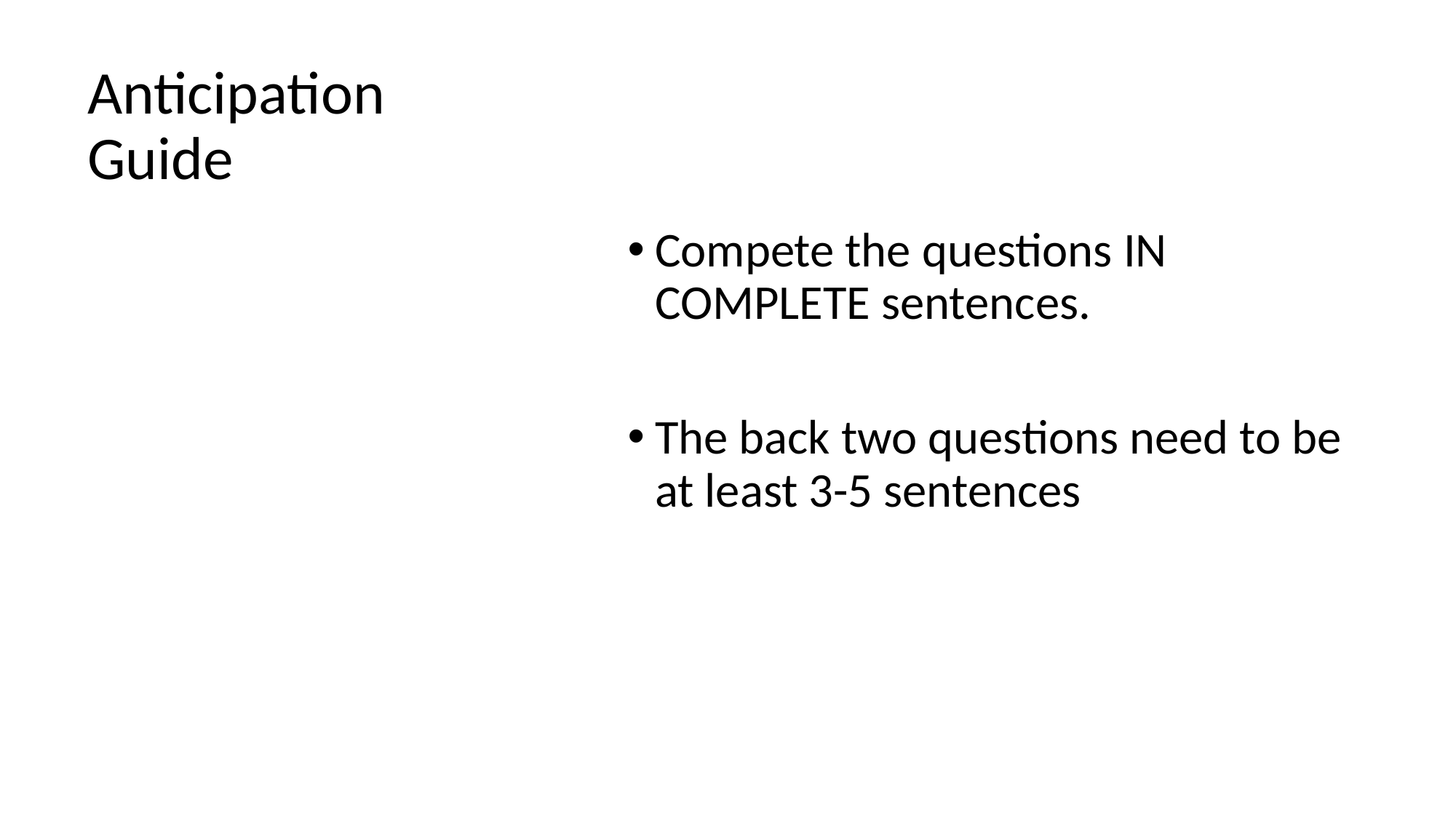

# Anticipation Guide
Compete the questions IN COMPLETE sentences.

The back two questions need to be at least 3-5 sentences